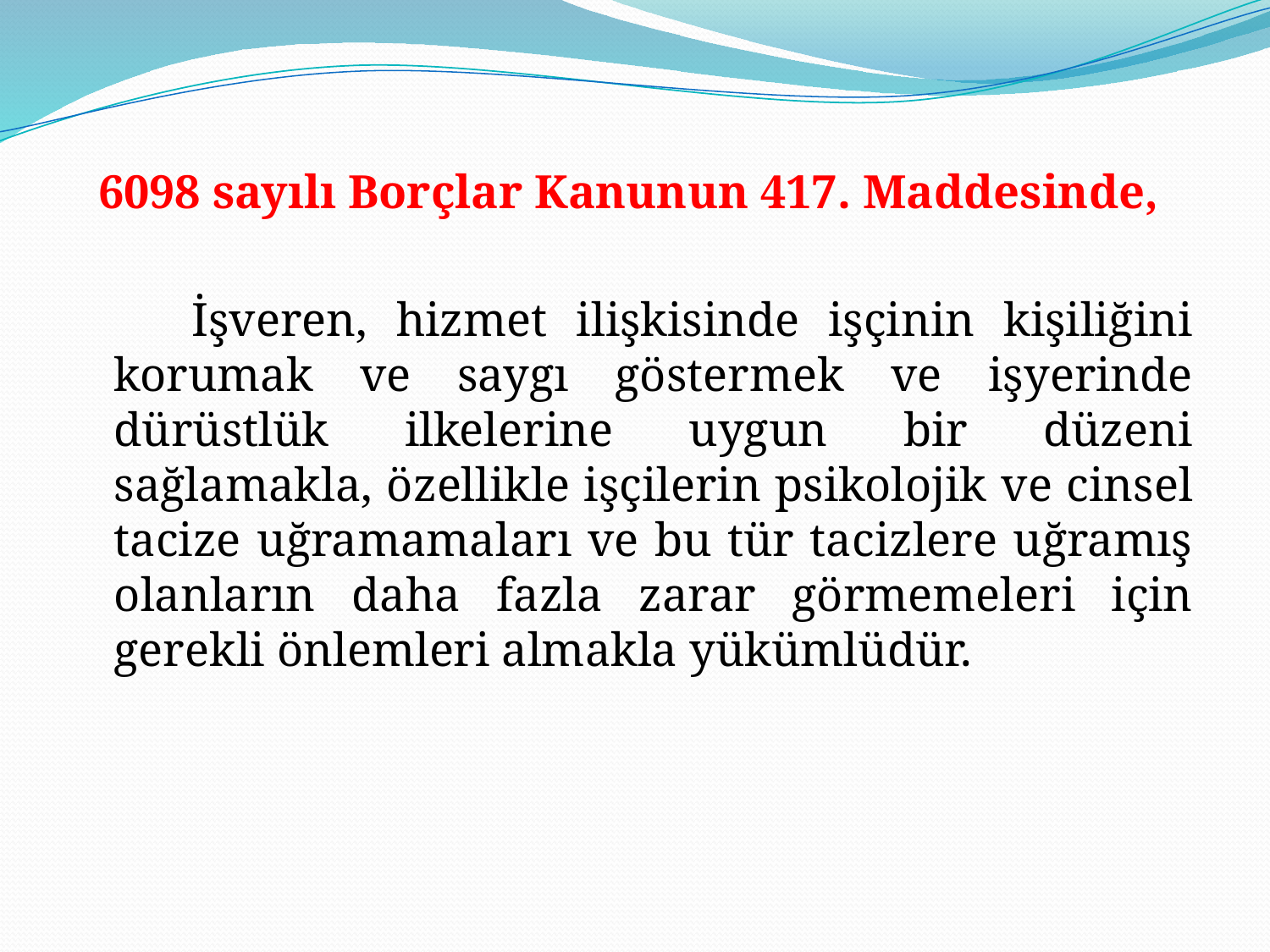

6098 sayılı Borçlar Kanunun 417. Maddesinde,

    İşveren, hizmet ilişkisinde işçinin kişiliğini korumak ve saygı göstermek ve işyerinde dürüstlük ilkelerine uygun bir düzeni sağlamakla, özellikle işçilerin psikolojik ve cinsel tacize uğramamaları ve bu tür tacizlere uğramış olanların daha fazla zarar görmemeleri için gerekli önlemleri almakla yükümlüdür.